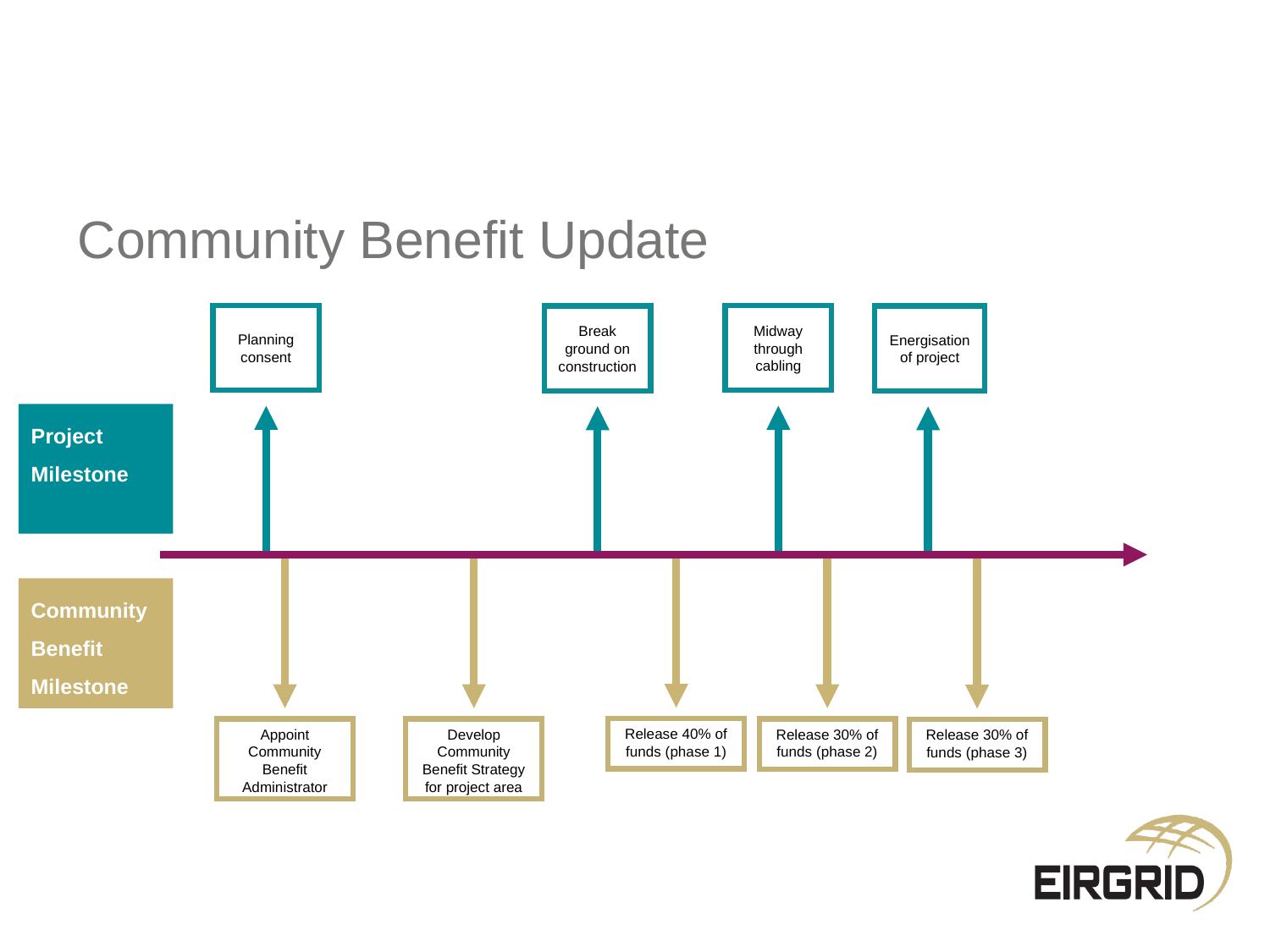

Community Benefit Update
Planning consent
Midway through cabling
Break ground on construction
Energisation of project
Project Milestone
Community Benefit Milestone
Release 40% of funds (phase 1)
Appoint Community Benefit Administrator
Develop Community Benefit Strategy for project area
Release 30% of funds (phase 2)
Release 30% of funds (phase 3)